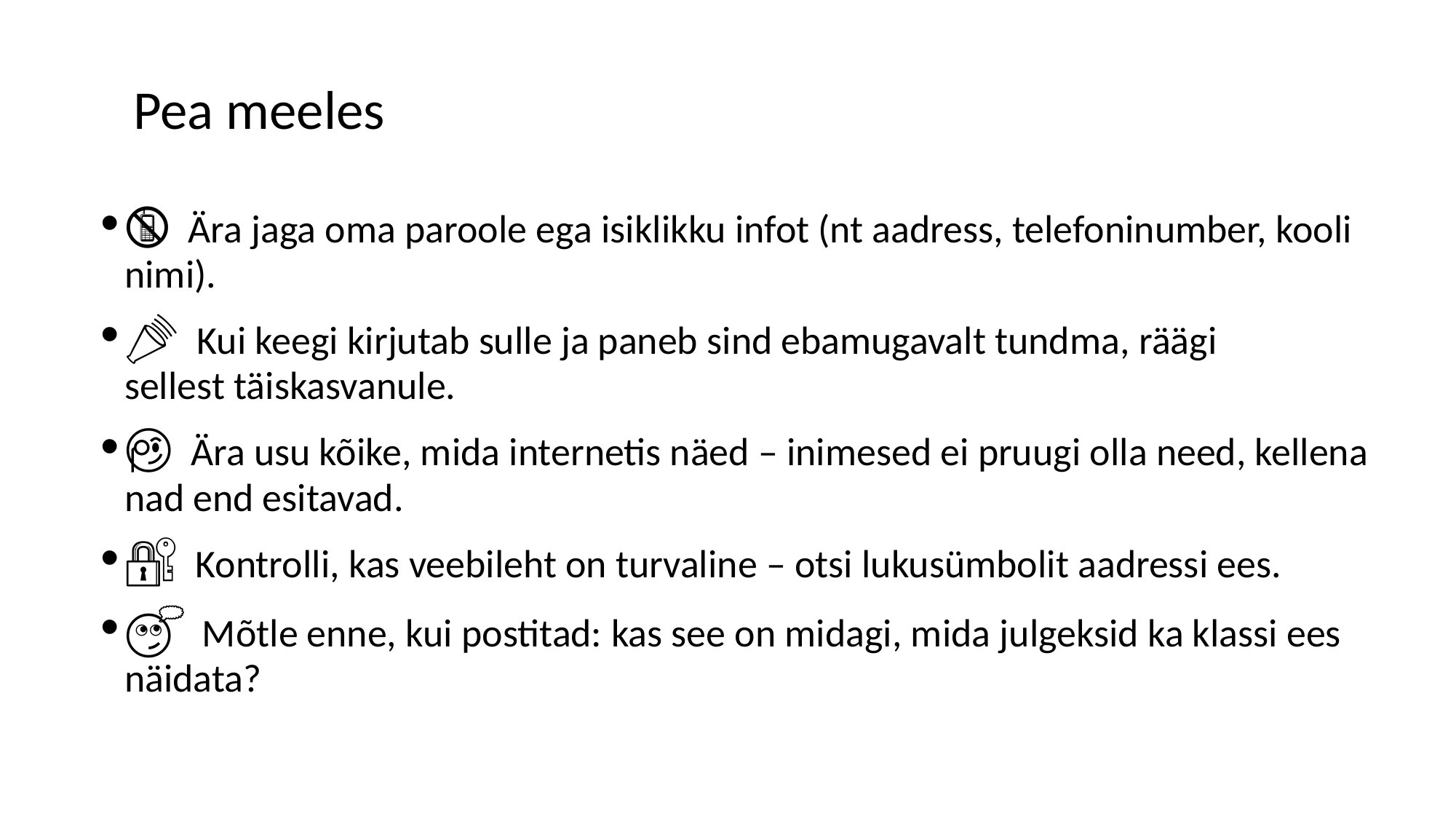

Pea meeles
📵  Ära jaga oma paroole ega isiklikku infot (nt aadress, telefoninumber, kooli nimi).
📣  Kui keegi kirjutab sulle ja paneb sind ebamugavalt tundma, räägi sellest täiskasvanule.
🧐  Ära usu kõike, mida internetis näed – inimesed ei pruugi olla need, kellena nad end esitavad.
🔐  Kontrolli, kas veebileht on turvaline – otsi lukusümbolit aadressi ees.
🤔  Mõtle enne, kui postitad: kas see on midagi, mida julgeksid ka klassi ees näidata?